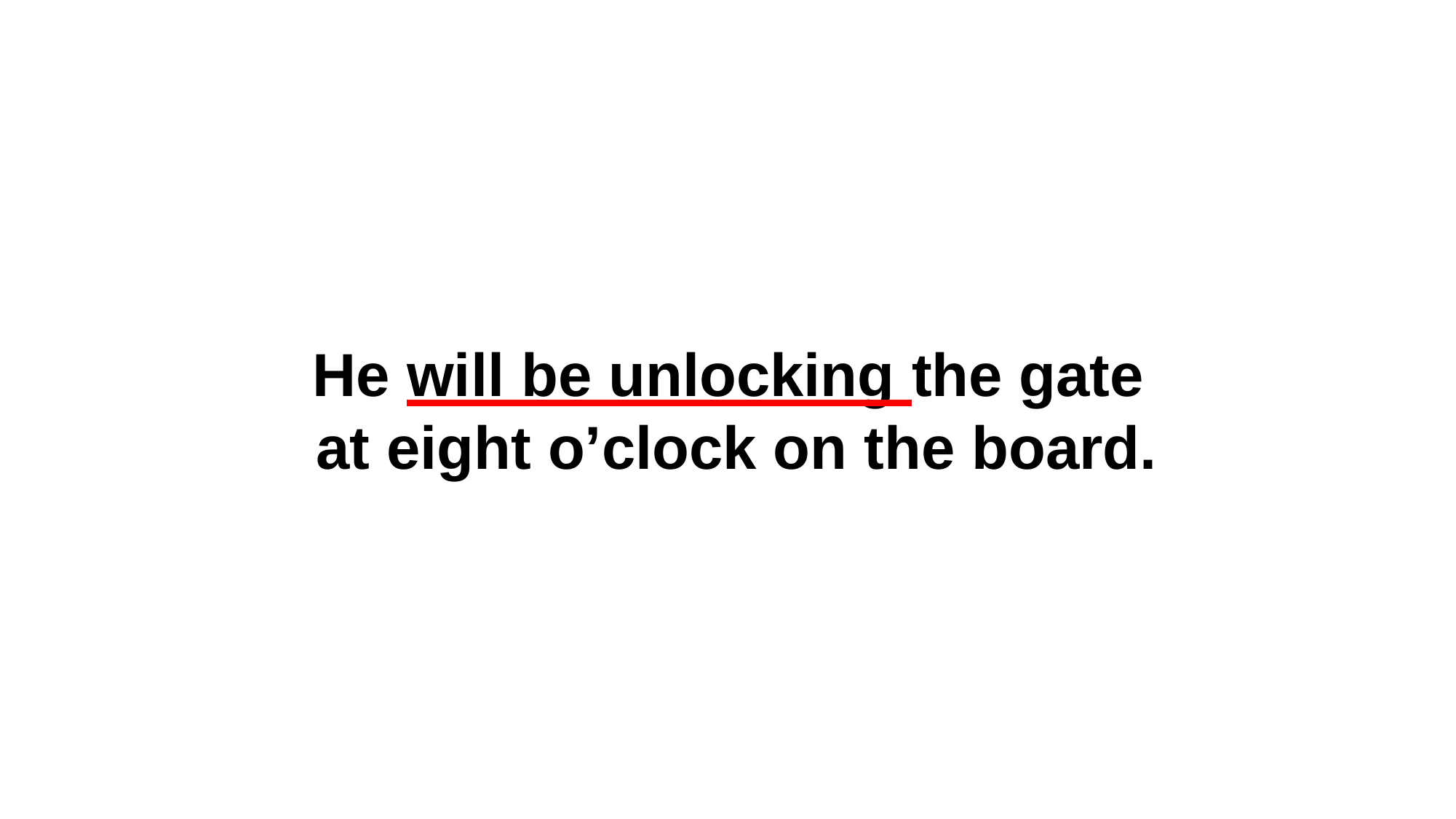

He will be unlocking the gate
at eight o’clock on the board.